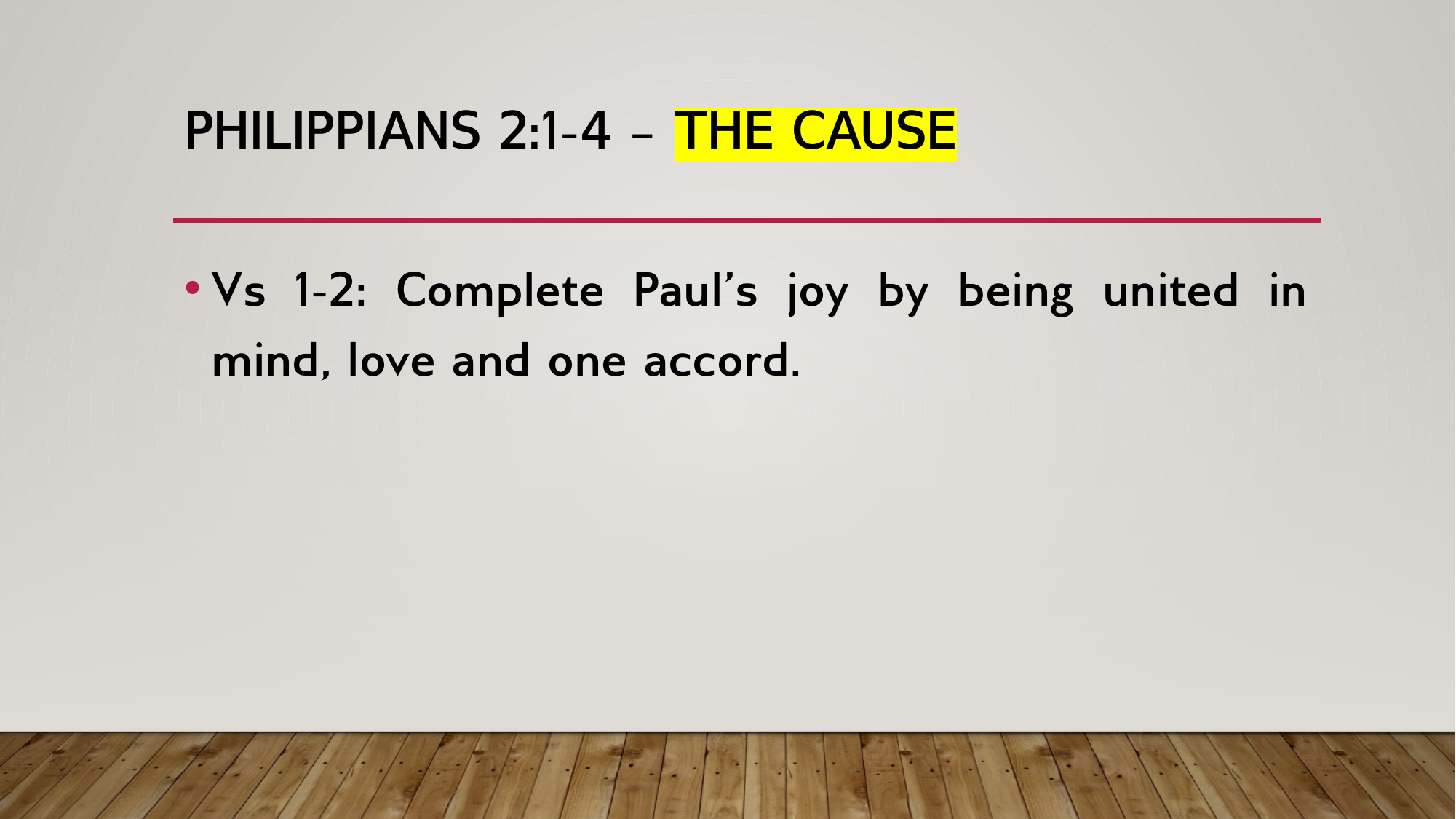

# Philippians 2:1-4 – THE CAUSE
Vs 1-2: Complete Paul’s joy by being united in mind, love and one accord.